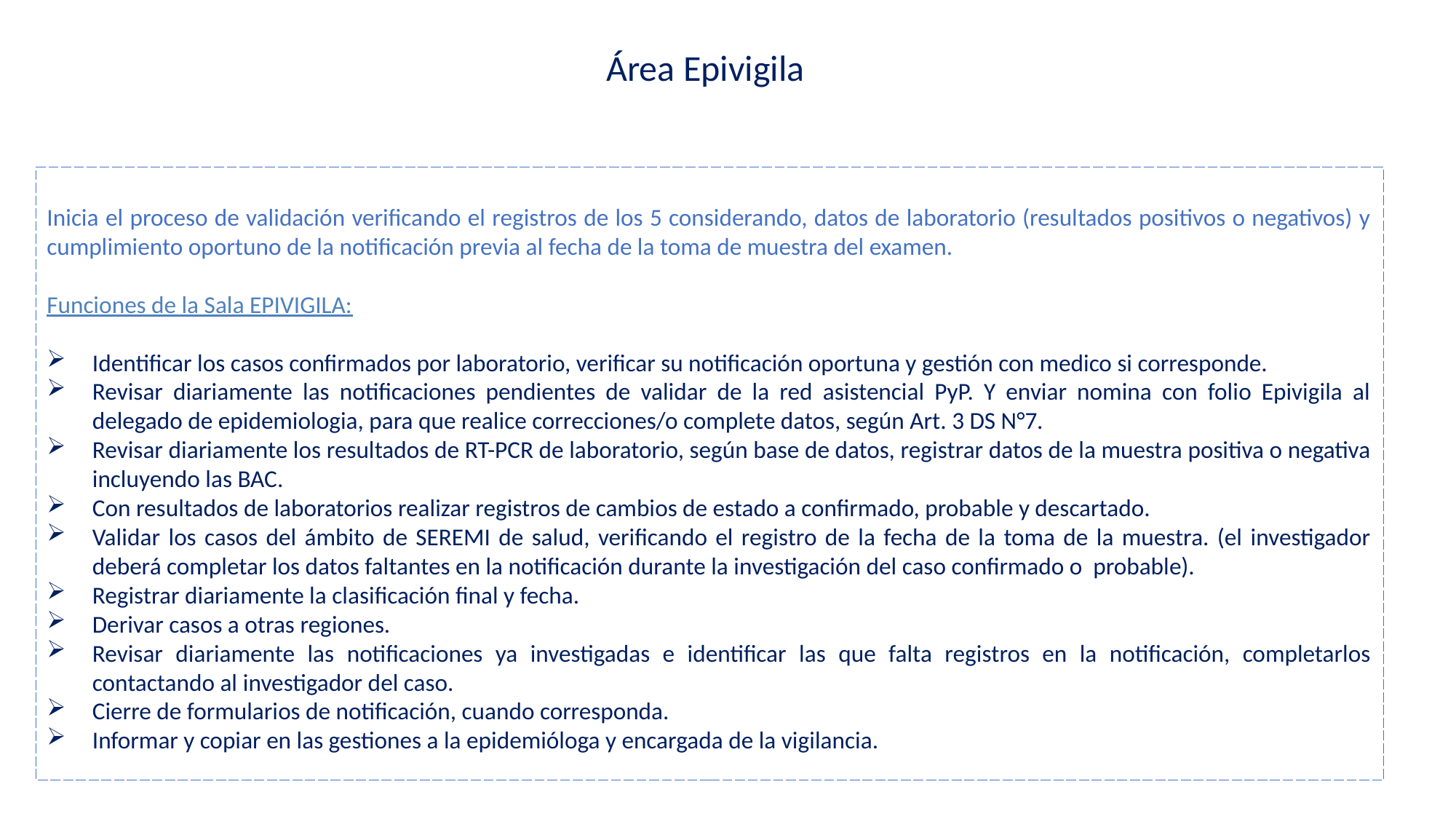

Área Epivigila

Inicia el proceso de validación verificando el registros de los 5 considerando, datos de laboratorio (resultados positivos o negativos) y cumplimiento oportuno de la notificación previa al fecha de la toma de muestra del examen.

Funciones de la Sala EPIVIGILA:

Identificar los casos confirmados por laboratorio, verificar su notificación oportuna y gestión con medico si corresponde.
Revisar diariamente las notificaciones pendientes de validar de la red asistencial PyP. Y enviar nomina con folio Epivigila al delegado de epidemiologia, para que realice correcciones/o complete datos, según Art. 3 DS N°7.
Revisar diariamente los resultados de RT-PCR de laboratorio, según base de datos, registrar datos de la muestra positiva o negativa incluyendo las BAC.
Con resultados de laboratorios realizar registros de cambios de estado a confirmado, probable y descartado.
Validar los casos del ámbito de SEREMI de salud, verificando el registro de la fecha de la toma de la muestra. (el investigador deberá completar los datos faltantes en la notificación durante la investigación del caso confirmado o  probable).
Registrar diariamente la clasificación final y fecha.
Derivar casos a otras regiones.
Revisar diariamente las notificaciones ya investigadas e identificar las que falta registros en la notificación, completarlos contactando al investigador del caso.
Cierre de formularios de notificación, cuando corresponda.
Informar y copiar en las gestiones a la epidemióloga y encargada de la vigilancia.